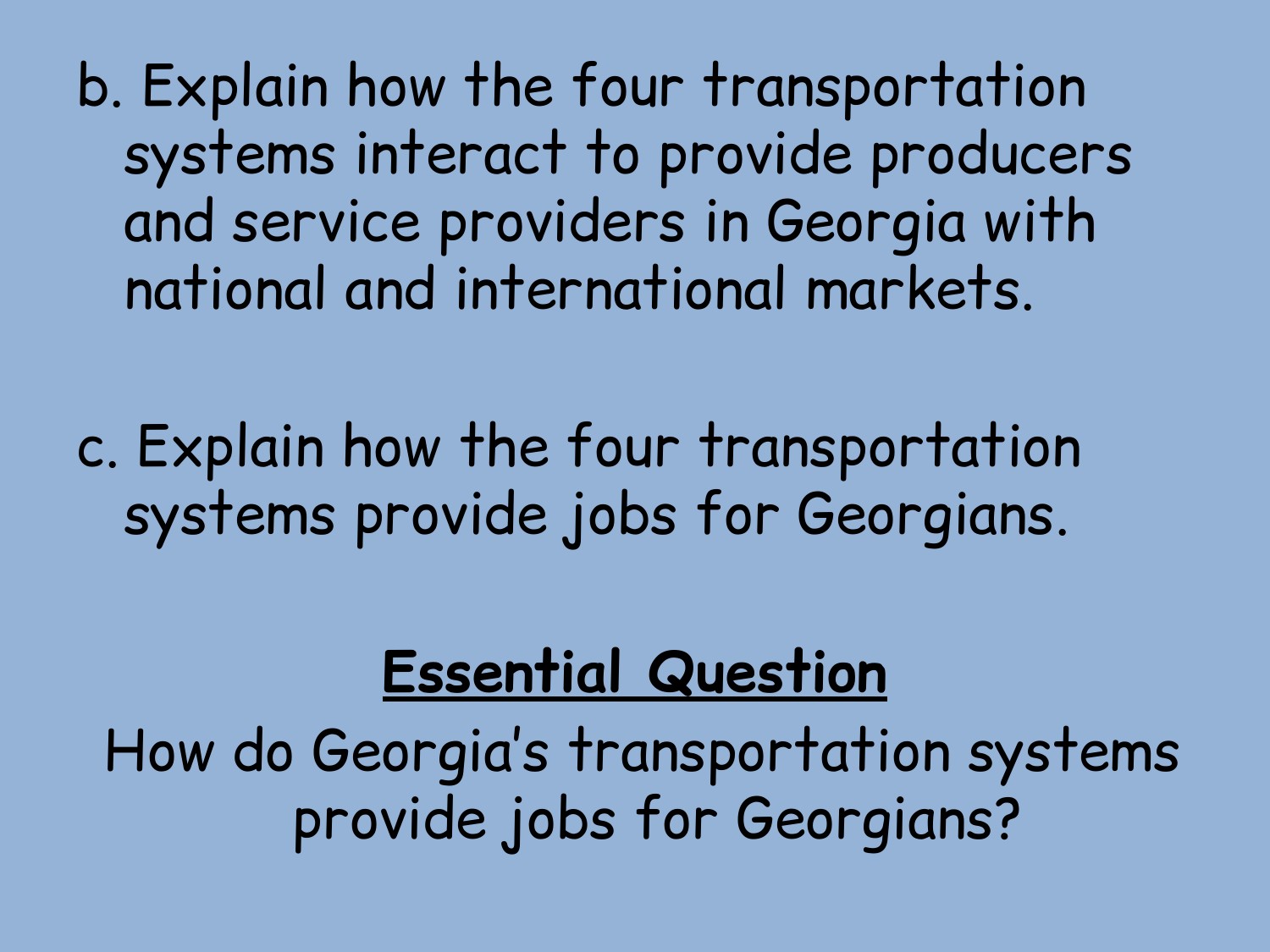

b. Explain how the four transportation systems interact to provide producers and service providers in Georgia with national and international markets.

c. Explain how the four transportation systems provide jobs for Georgians.

Essential Question
 How do Georgia’s transportation systems provide jobs for Georgians?